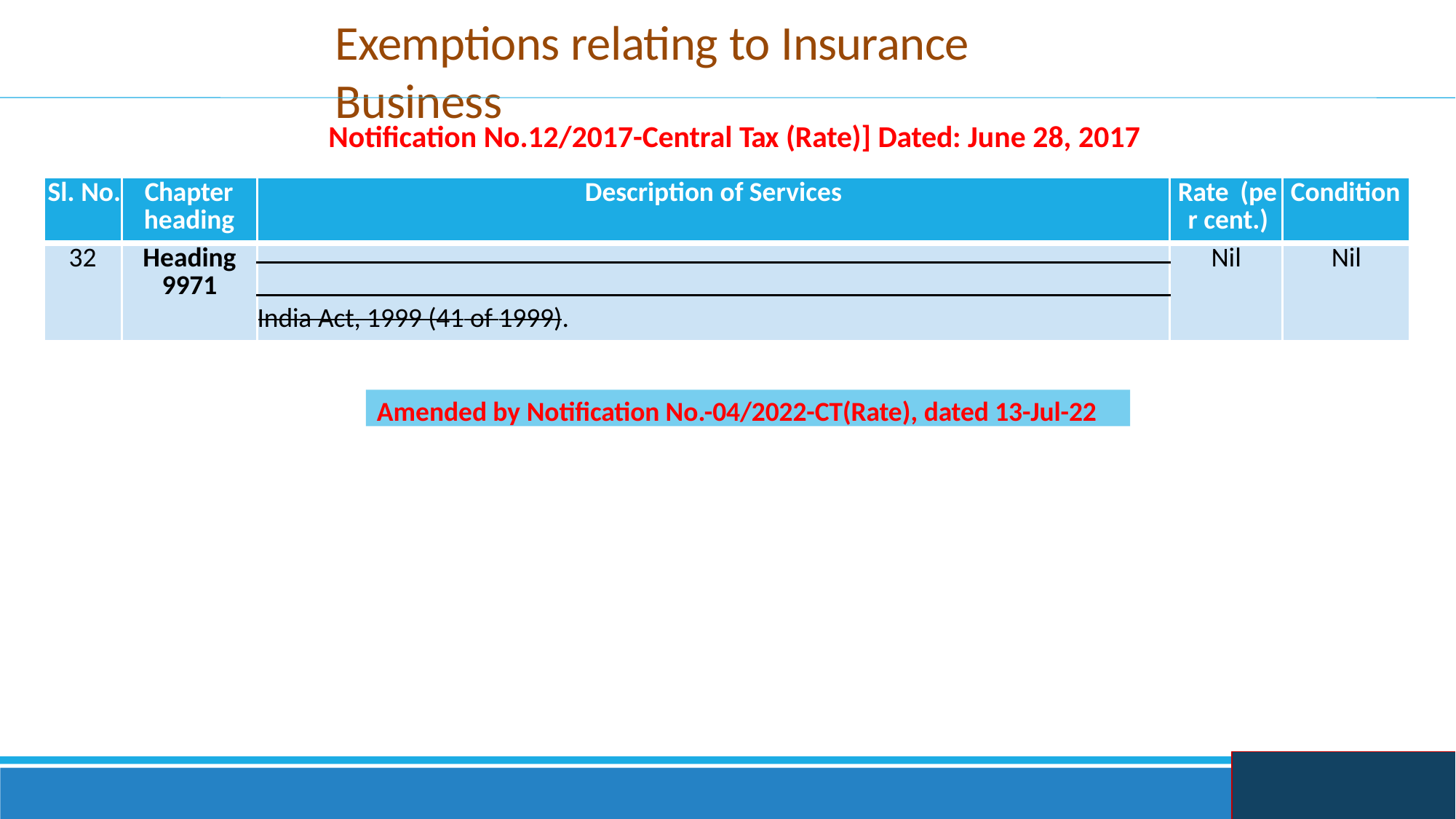

# Exemptions relating to Insurance Business

Notification No.12/2017-Central Tax (Rate)] Dated: June 28, 2017
| Sl. No. | Chapter heading | Description of Services | Rate (pe r cent.) | Condition |
| --- | --- | --- | --- | --- |
| 32 | Heading 9971 |  | Nil | Nil |
|  |  |  |  |  |
|  |  | India Act, 1999 (41 of 1999). |  |  |
Services provided by the Insurance Regulatory and Development Authority of  India to insurers under the Insurance Regulatory and Development Authority of
Amended by Notification No.-04/2022-CT(Rate), dated 13-Jul-22